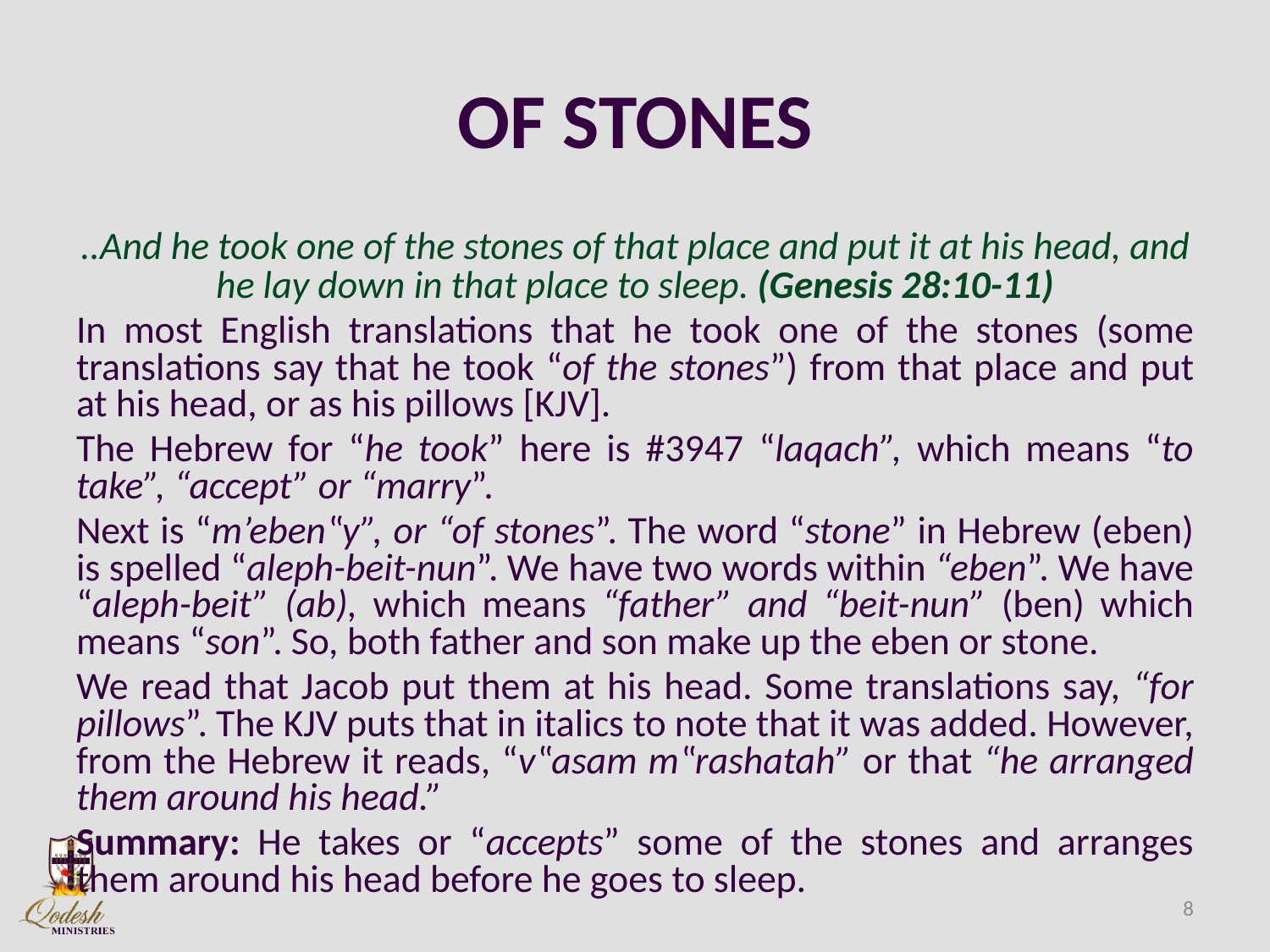

# OF STONES
..And he took one of the stones of that place and put it at his head, and he lay down in that place to sleep. (Genesis 28:10-11)
In most English translations that he took one of the stones (some translations say that he took “of the stones”) from that place and put at his head, or as his pillows [KJV].
The Hebrew for “he took” here is #3947 “laqach”, which means “to take”, “accept” or “marry”.
Next is “m’eben‟y”, or “of stones”. The word “stone” in Hebrew (eben) is spelled “aleph-beit-nun”. We have two words within “eben”. We have “aleph-beit” (ab), which means “father” and “beit-nun” (ben) which means “son”. So, both father and son make up the eben or stone.
We read that Jacob put them at his head. Some translations say, “for pillows”. The KJV puts that in italics to note that it was added. However, from the Hebrew it reads, “v‟asam m‟rashatah” or that “he arranged them around his head.”
Summary: He takes or “accepts” some of the stones and arranges them around his head before he goes to sleep.
8